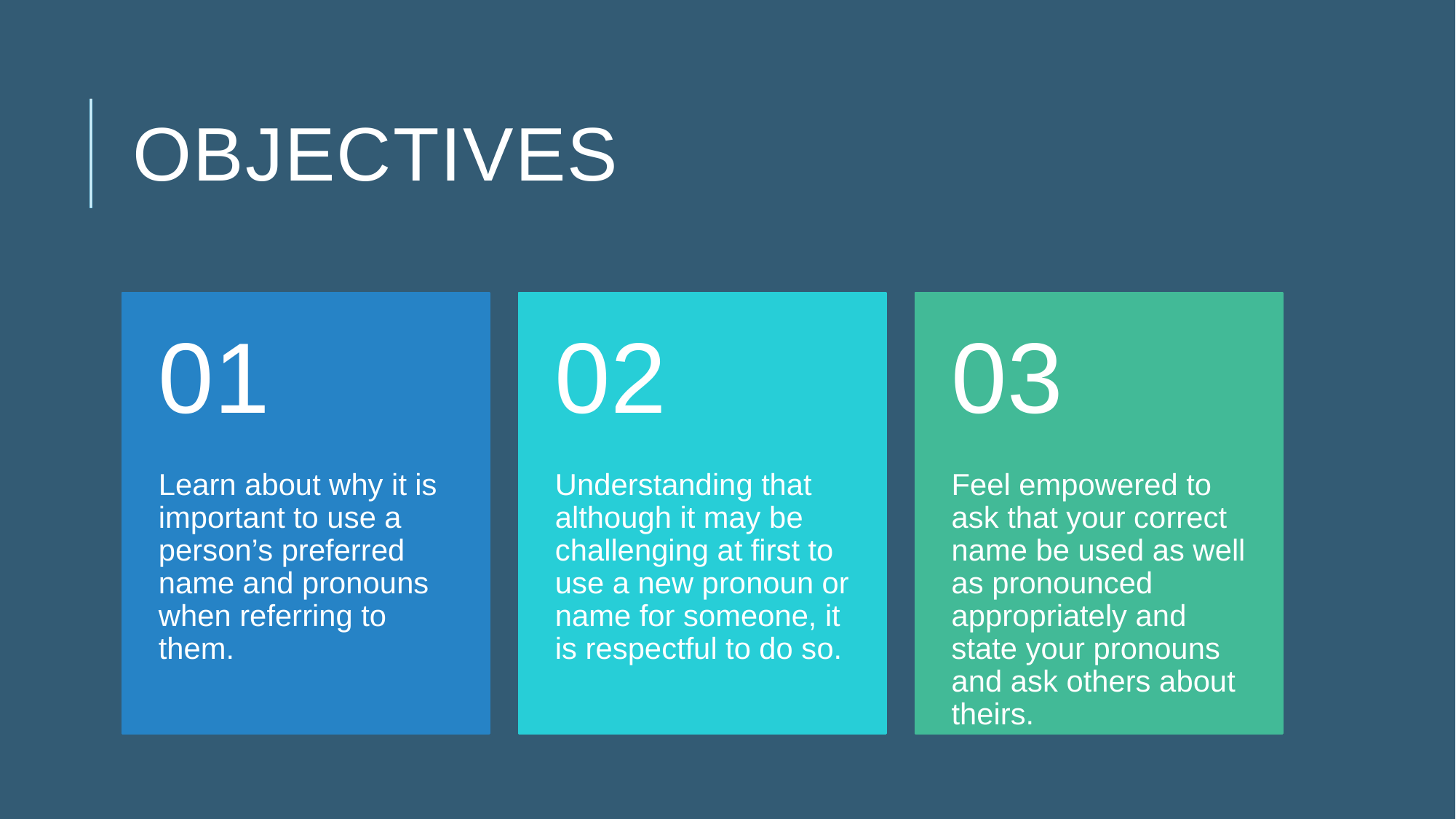

# Objectives
Learn about why it is important to use a person’s preferred name and pronouns when referring to them.
01
Understanding that although it may be challenging at first to use a new pronoun or name for someone, it is respectful to do so.
02
Feel empowered to ask that your correct name be used as well as pronounced appropriately and state your pronouns and ask others about theirs.
03